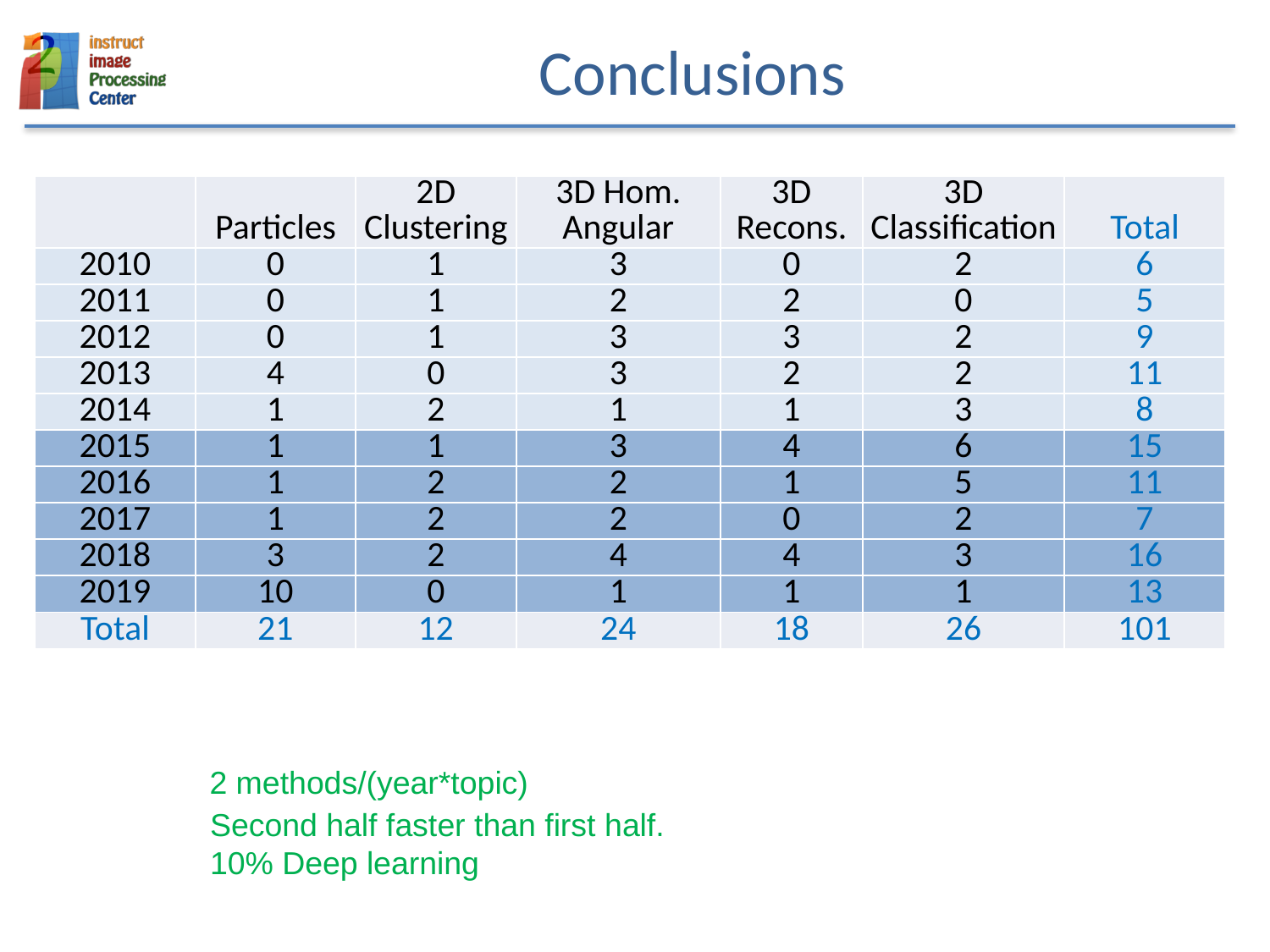

# Conclusions
|  | Particles | 2D Clustering | 3D Hom. Angular | 3D Recons. | 3D Classification | Total |
| --- | --- | --- | --- | --- | --- | --- |
| 2010 | 0 | 1 | 3 | 0 | 2 | 6 |
| 2011 | 0 | 1 | 2 | 2 | 0 | 5 |
| 2012 | 0 | 1 | 3 | 3 | 2 | 9 |
| 2013 | 4 | 0 | 3 | 2 | 2 | 11 |
| 2014 | 1 | 2 | 1 | 1 | 3 | 8 |
| 2015 | 1 | 1 | 3 | 4 | 6 | 15 |
| 2016 | 1 | 2 | 2 | 1 | 5 | 11 |
| 2017 | 1 | 2 | 2 | 0 | 2 | 7 |
| 2018 | 3 | 2 | 4 | 4 | 3 | 16 |
| 2019 | 10 | 0 | 1 | 1 | 1 | 13 |
| Total | 21 | 12 | 24 | 18 | 26 | 101 |
2 methods/(year*topic)
Second half faster than first half.
10% Deep learning